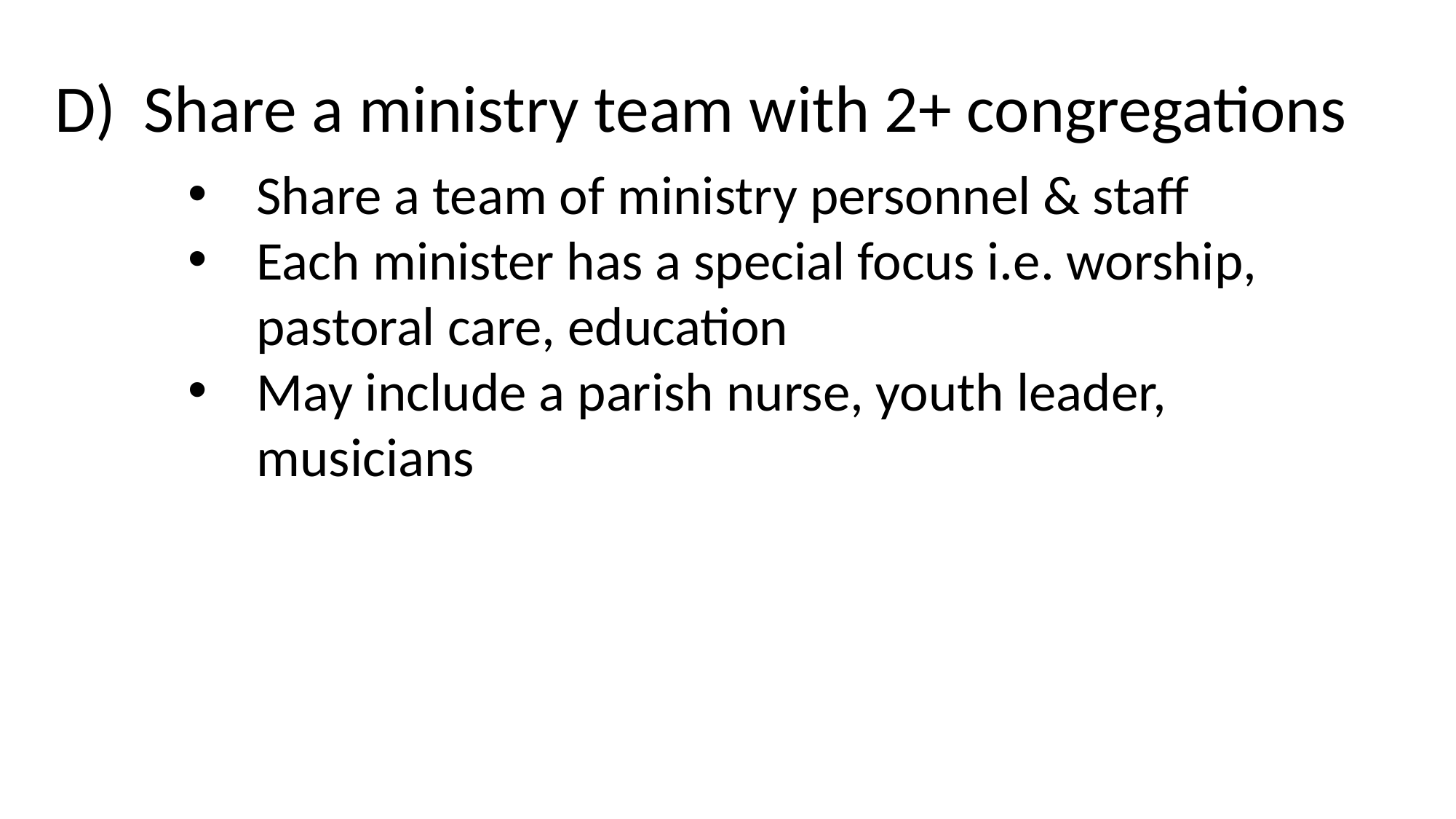

Share a ministry team with 2+ congregations

Share a team of ministry personnel & staff
Each minister has a special focus i.e. worship, pastoral care, education
May include a parish nurse, youth leader, musicians